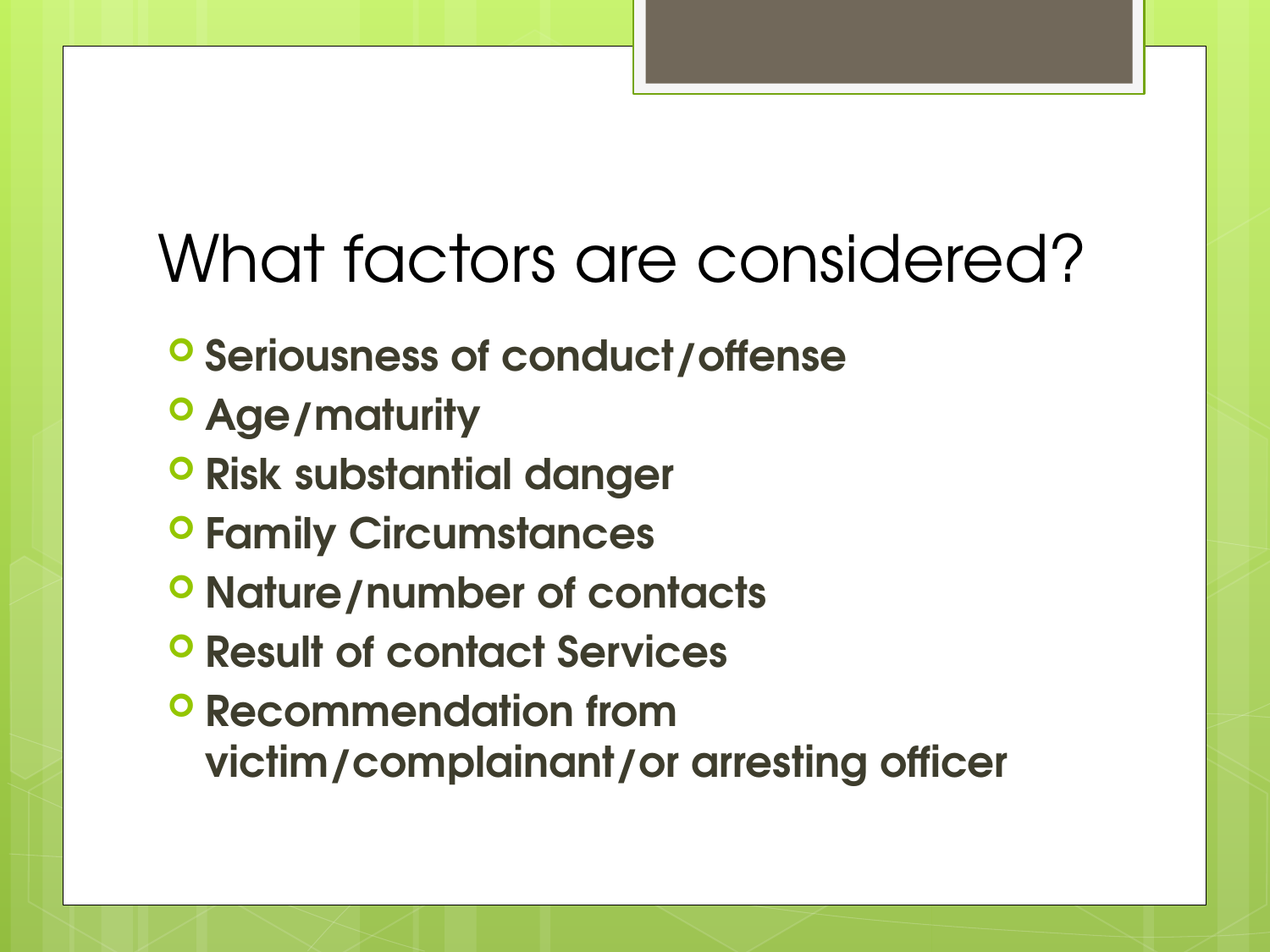

# What factors are considered?
Seriousness of conduct/offense
Age/maturity
Risk substantial danger
Family Circumstances
Nature/number of contacts
Result of contact Services
Recommendation from victim/complainant/or arresting officer